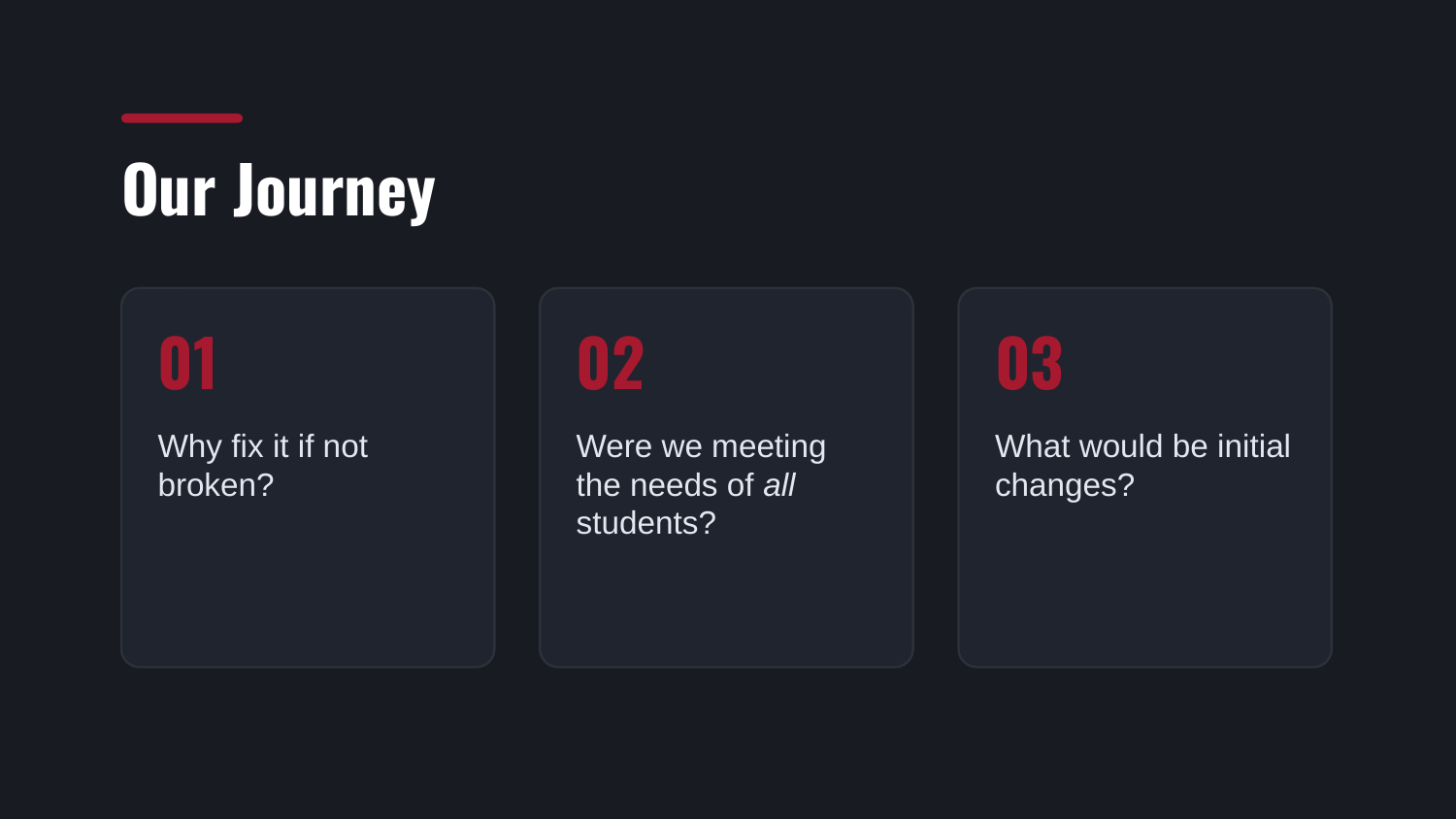

Our Journey

01
Why fix it if not broken?

02
Were we meeting the needs of all students?

03
What would be initial changes?